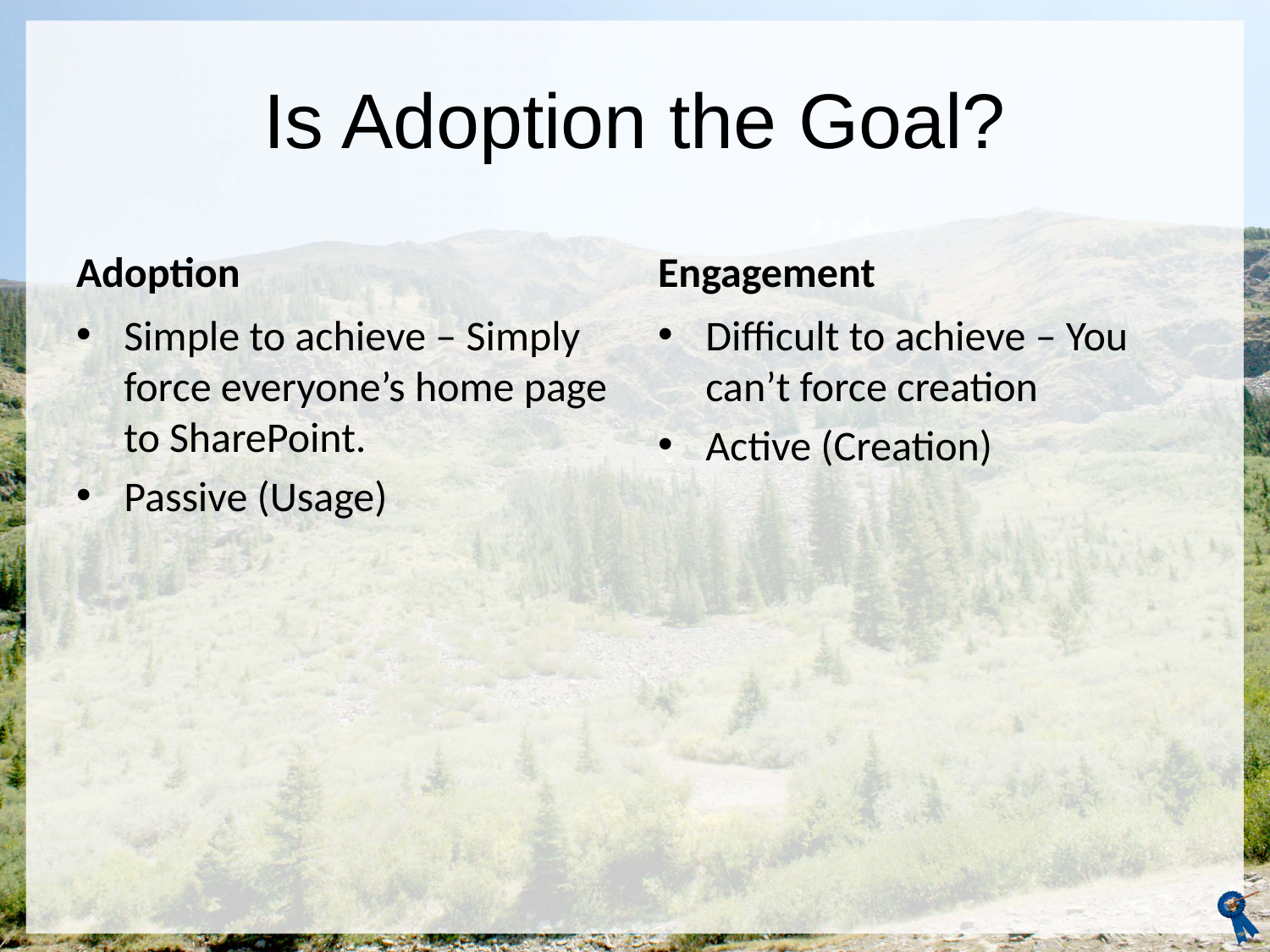

# Is Adoption the Goal?
Adoption
Engagement
Simple to achieve – Simply force everyone’s home page to SharePoint.
Passive (Usage)
Difficult to achieve – You can’t force creation
Active (Creation)